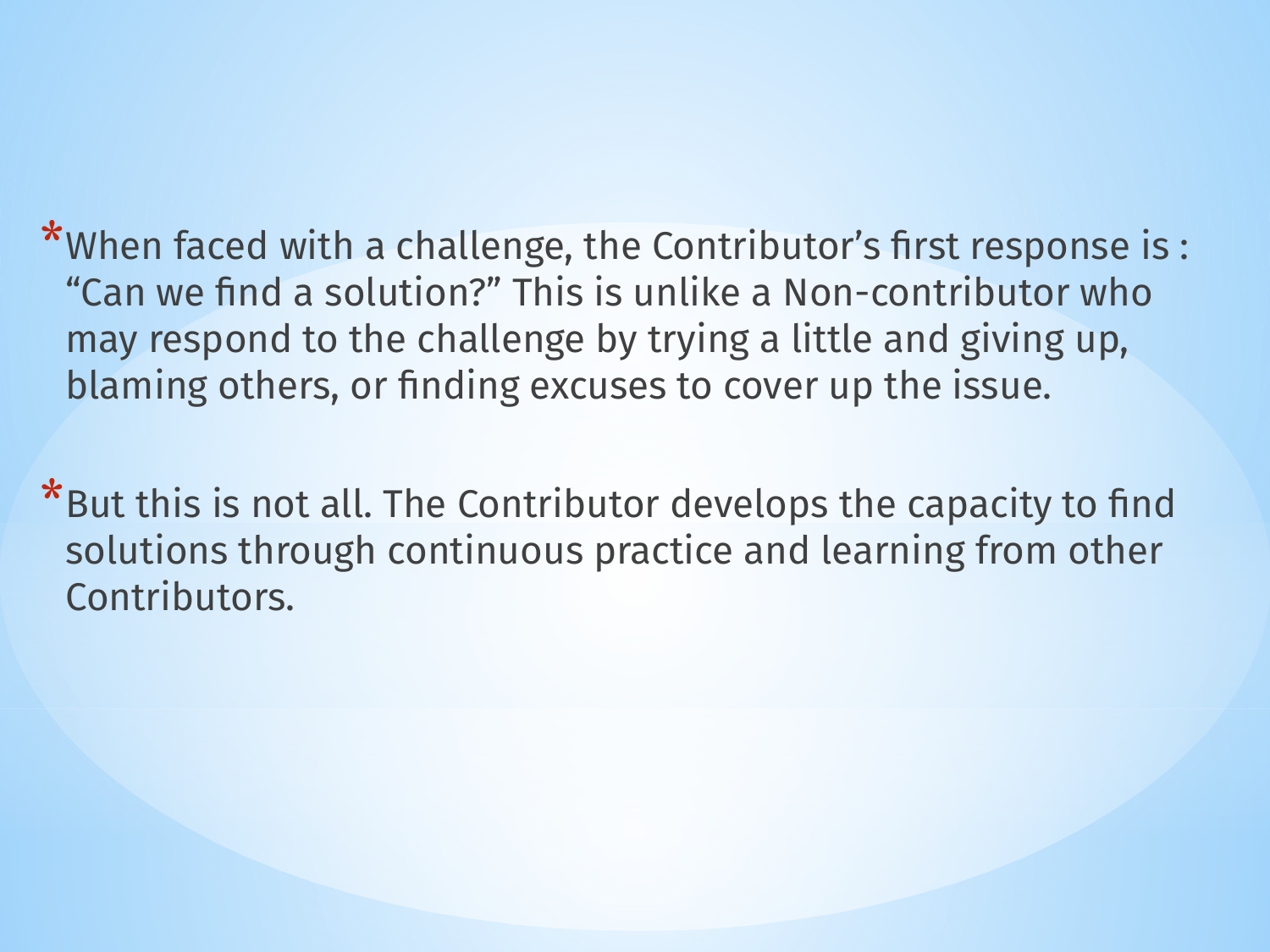

When faced with a challenge, the Contributor’s first response is : “Can we find a solution?” This is unlike a Non-contributor who may respond to the challenge by trying a little and giving up, blaming others, or finding excuses to cover up the issue.

But this is not all. The Contributor develops the capacity to find solutions through continuous practice and learning from other Contributors.